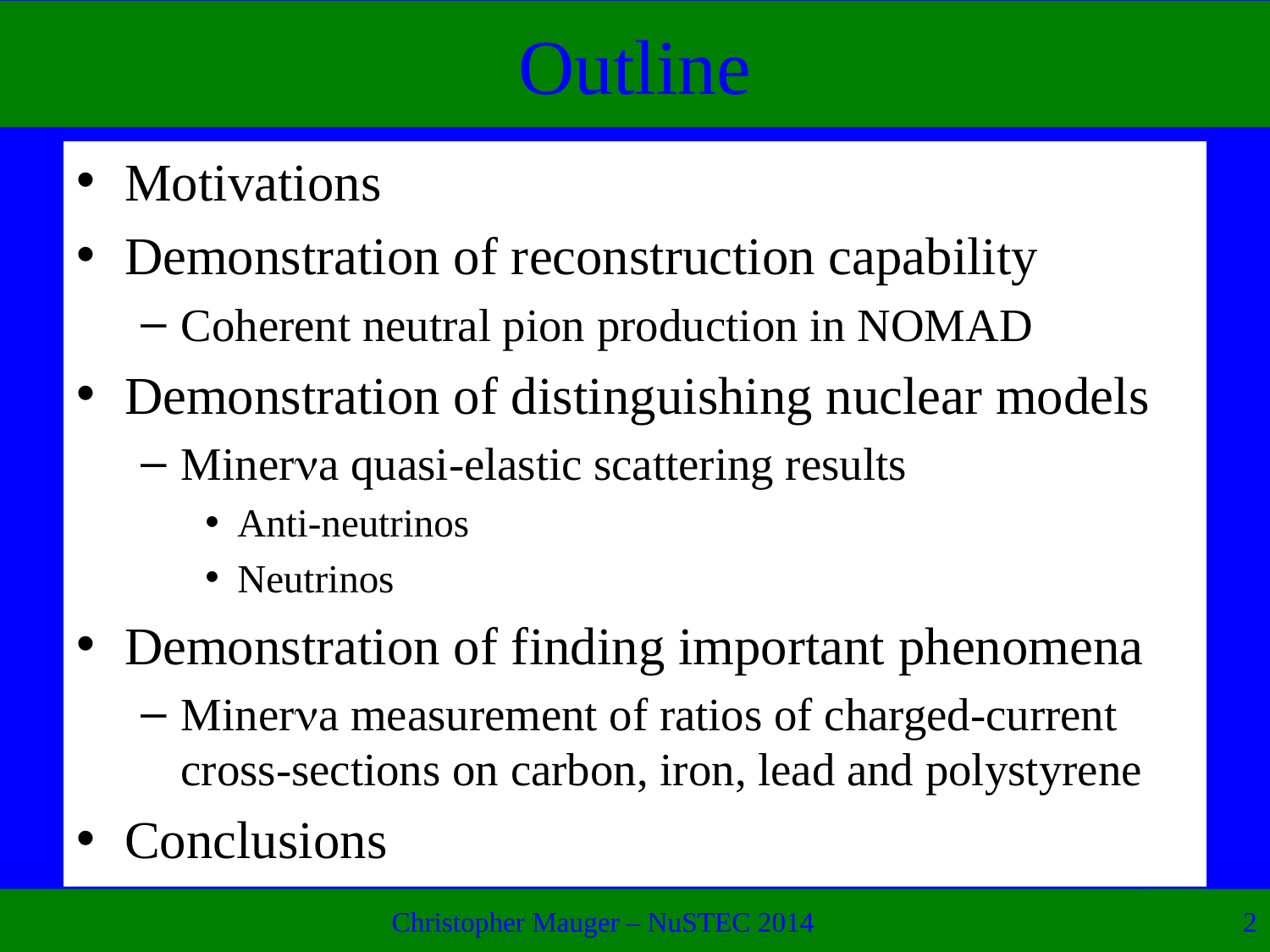

# Outline
Motivations
Demonstration of reconstruction capability
Coherent neutral pion production in NOMAD
Demonstration of distinguishing nuclear models
Minerνa quasi-elastic scattering results
Anti-neutrinos
Neutrinos
Demonstration of finding important phenomena
Minerνa measurement of ratios of charged-current cross-sections on carbon, iron, lead and polystyrene
Conclusions
Christopher Mauger – NuSTEC 2014
2